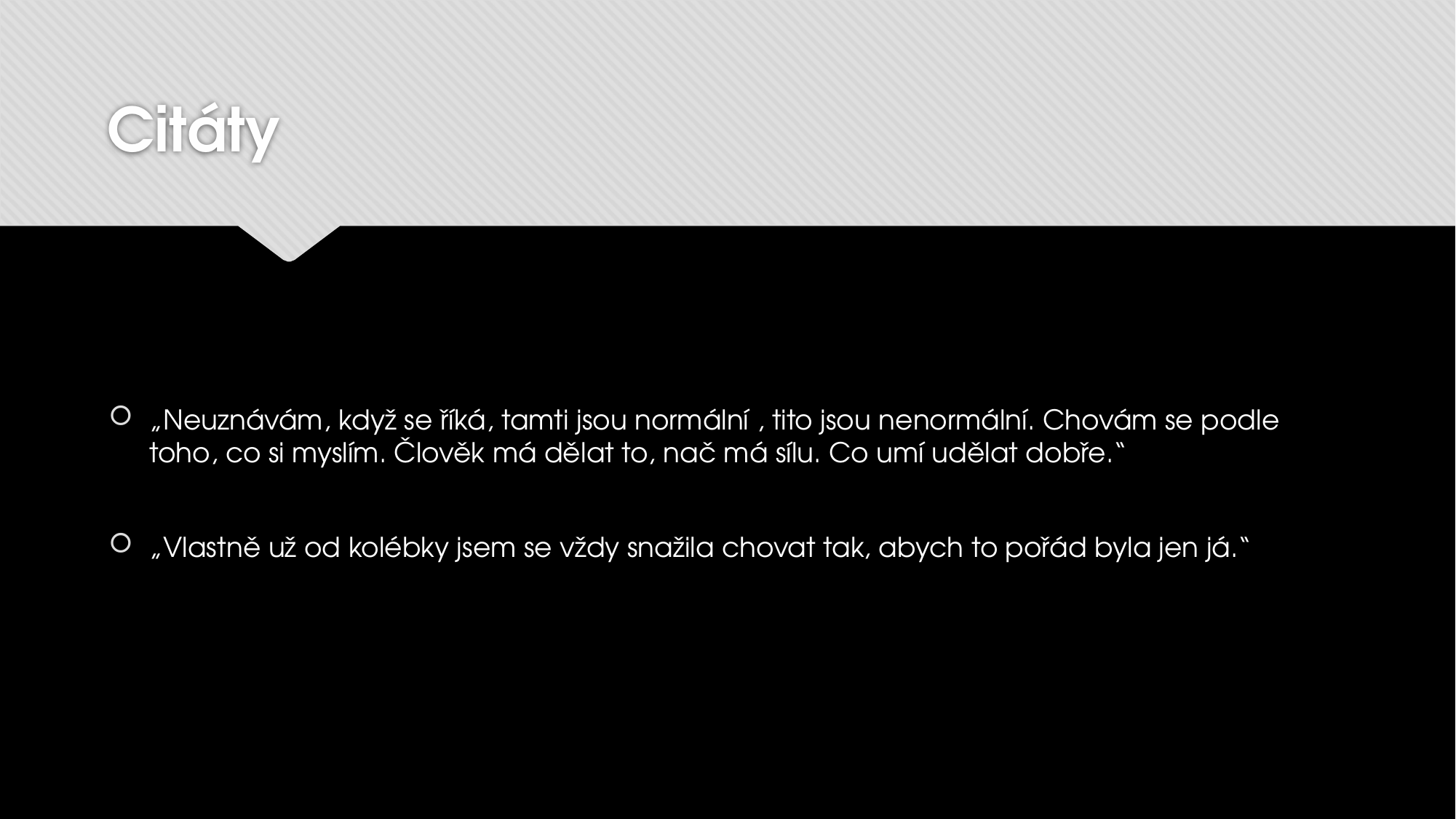

# Citáty
„Neuznávám, když se říká, tamti jsou normální , tito jsou nenormální. Chovám se podle toho, co si myslím. Člověk má dělat to, nač má sílu. Co umí udělat dobře.“

„Vlastně už od kolébky jsem se vždy snažila chovat tak, abych to pořád byla jen já.“